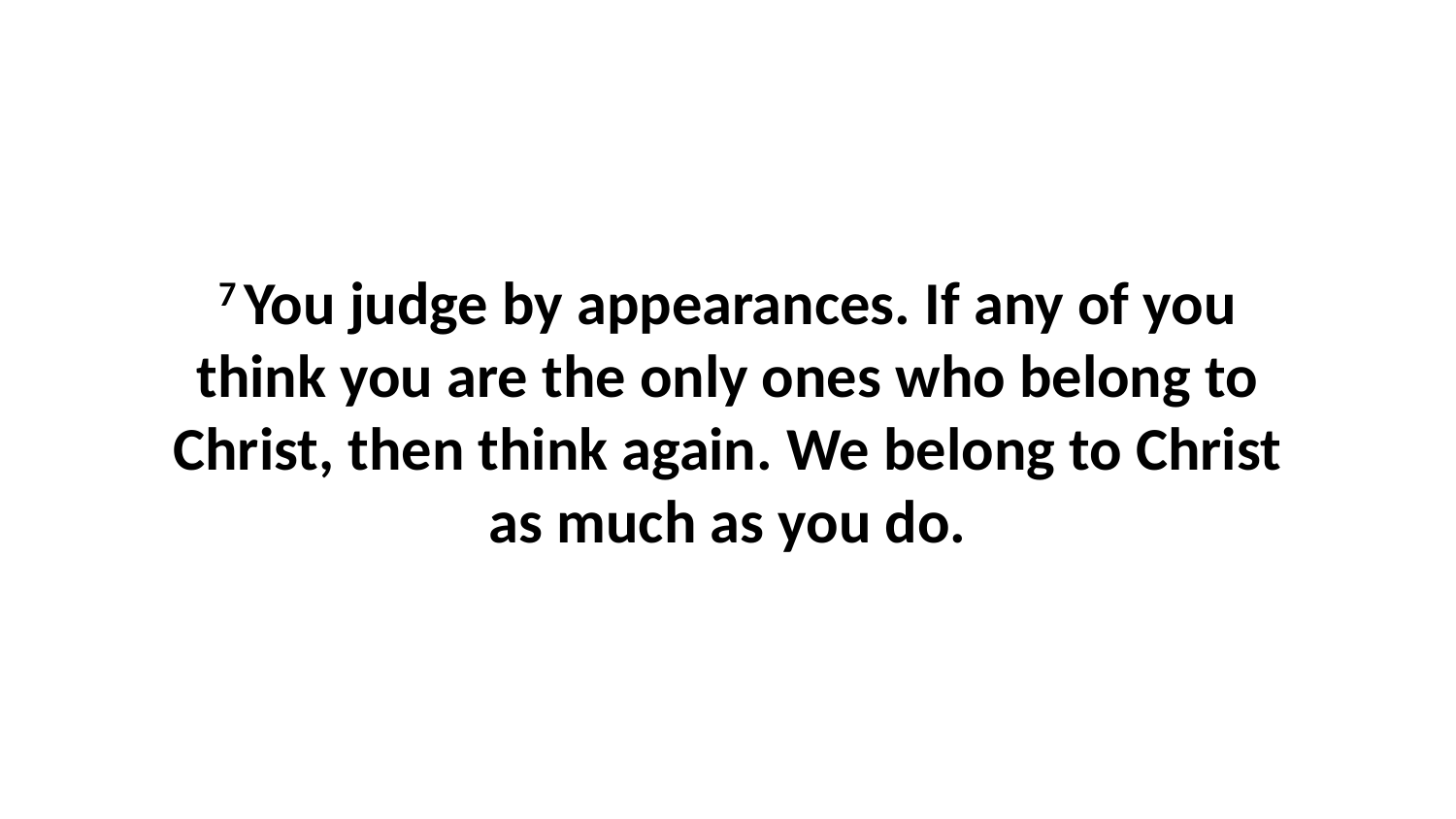

7 You judge by appearances. If any of you think you are the only ones who belong to Christ, then think again. We belong to Christ as much as you do.